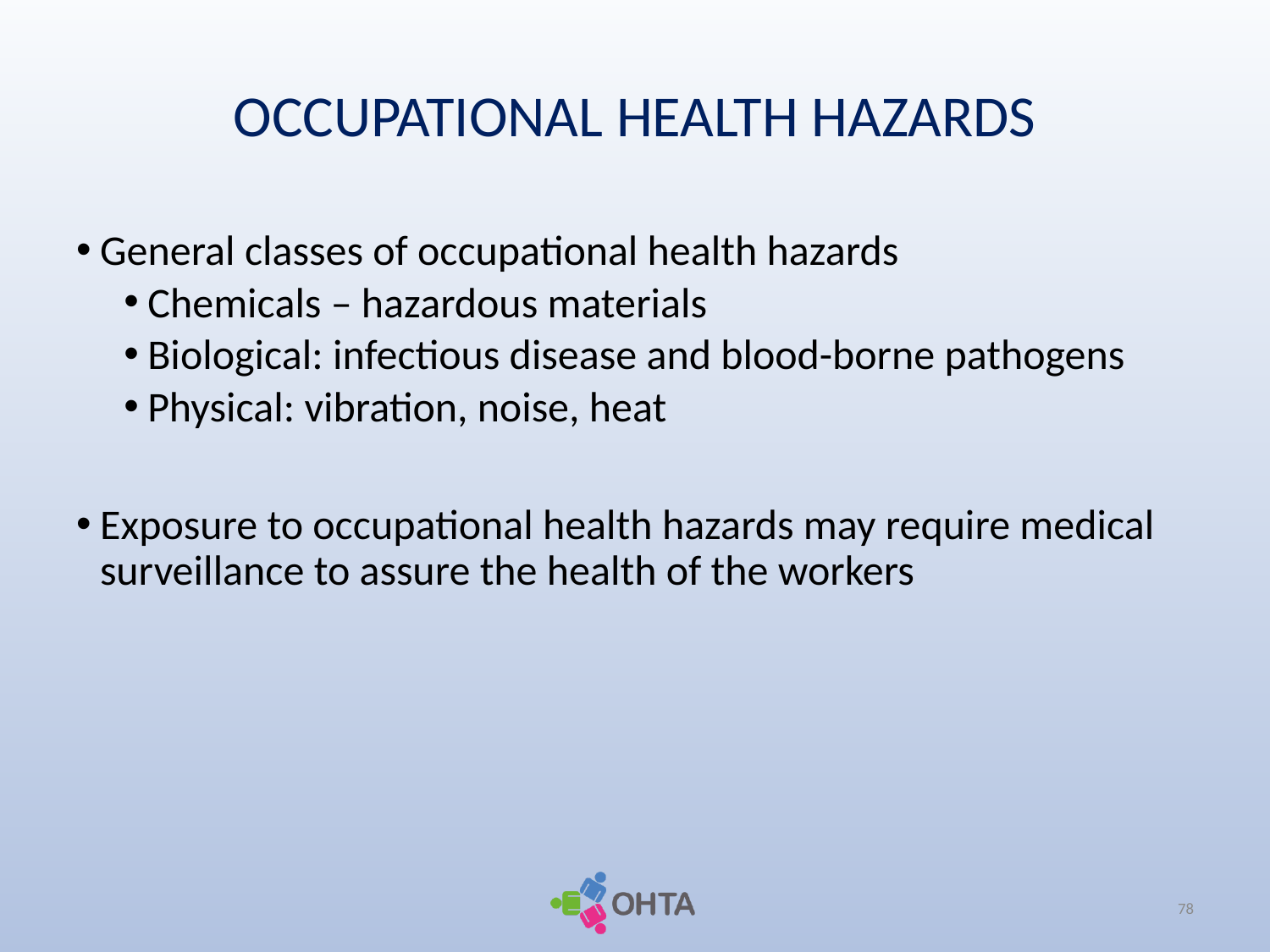

# OCCUPATIONAL HEALTH HAZARDS
General classes of occupational health hazards
Chemicals – hazardous materials
Biological: infectious disease and blood-borne pathogens
Physical: vibration, noise, heat

Exposure to occupational health hazards may require medical surveillance to assure the health of the workers

78